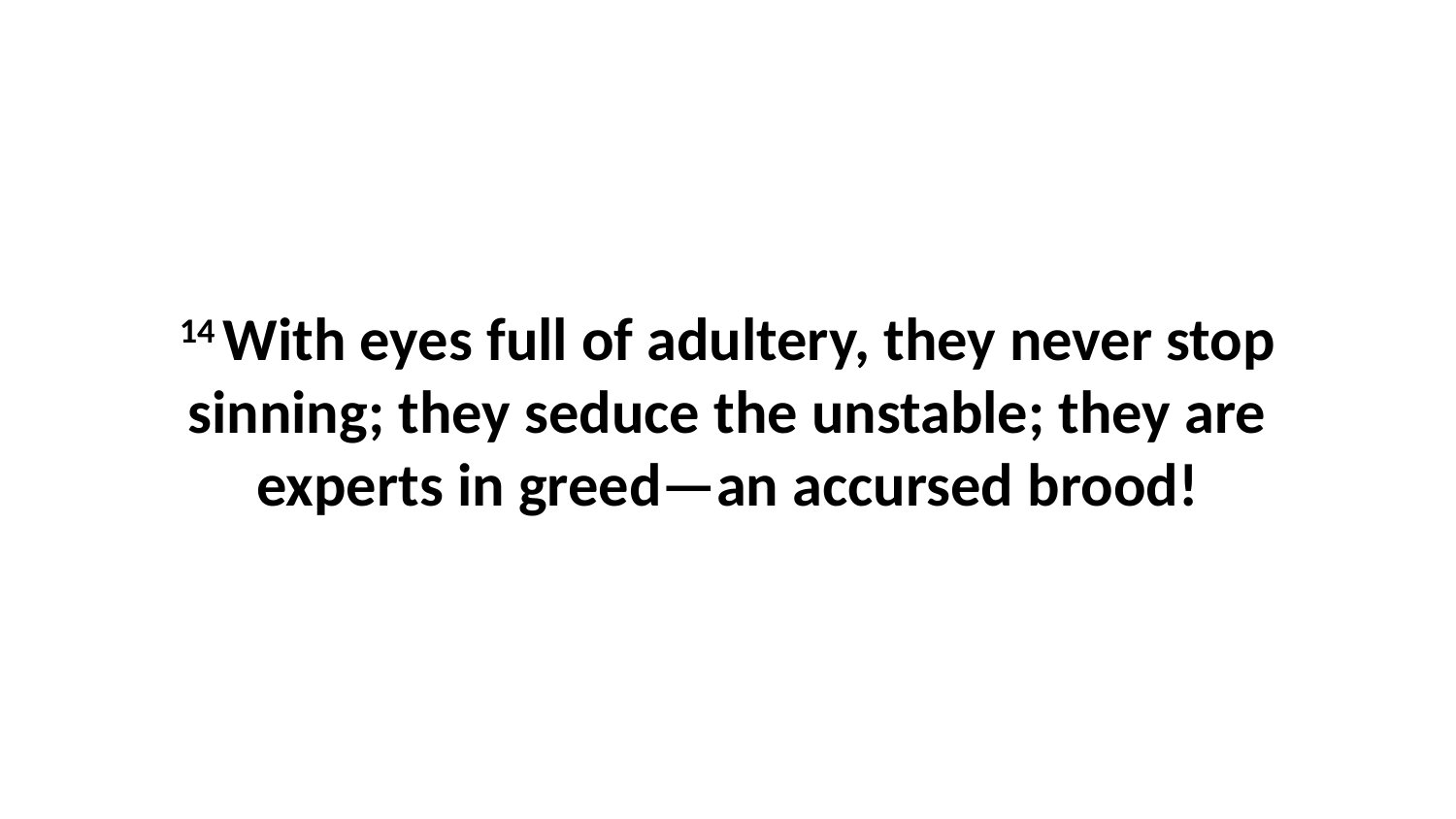

14 With eyes full of adultery, they never stop sinning; they seduce the unstable; they are experts in greed—an accursed brood!